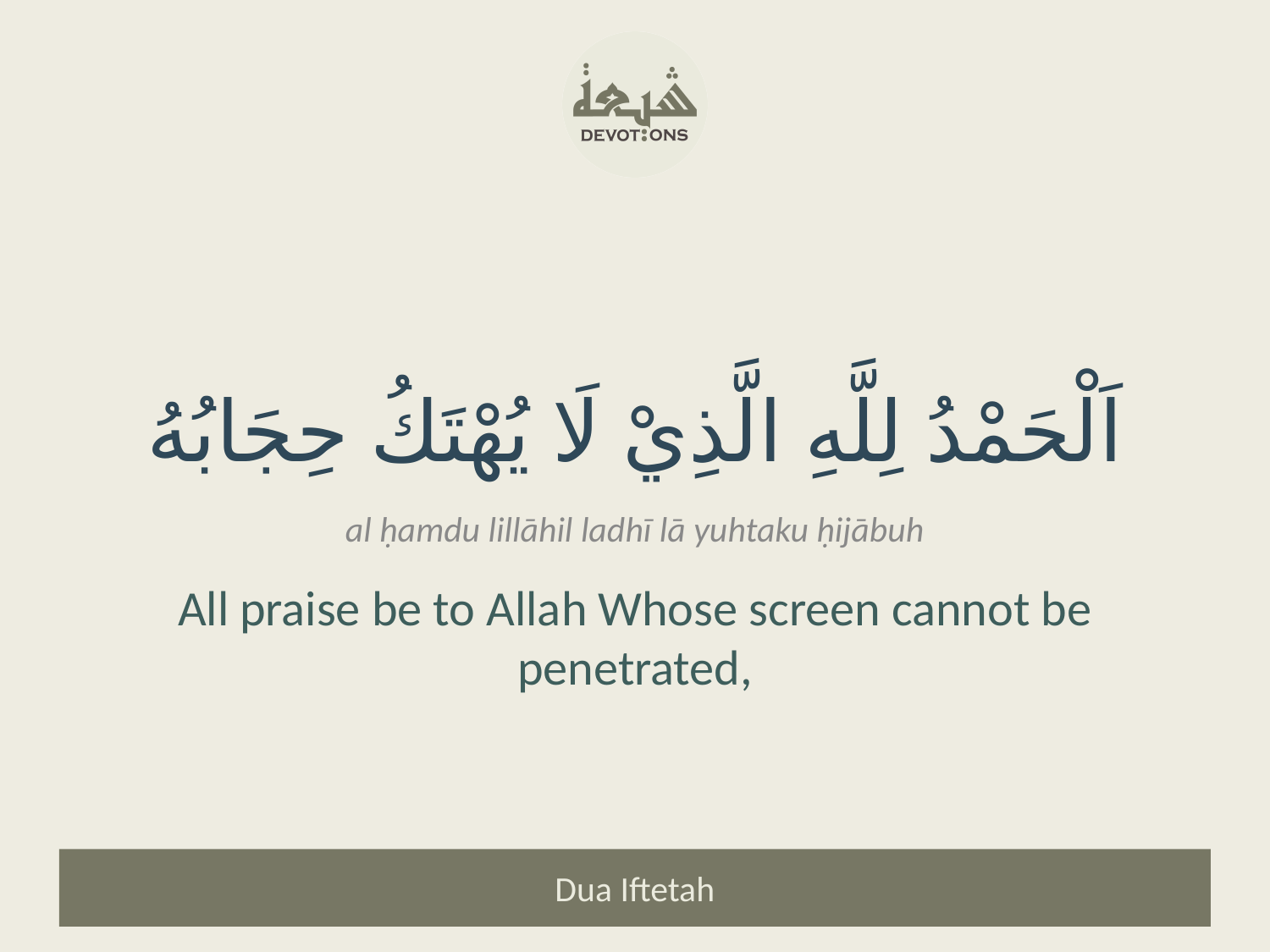

اَلْحَمْدُ لِلَّهِ الَّذِيْ لَا يُهْتَكُ حِجَابُهُ
al ḥamdu lillāhil ladhī lā yuhtaku ḥijābuh
All praise be to Allah Whose screen cannot be penetrated,
Dua Iftetah